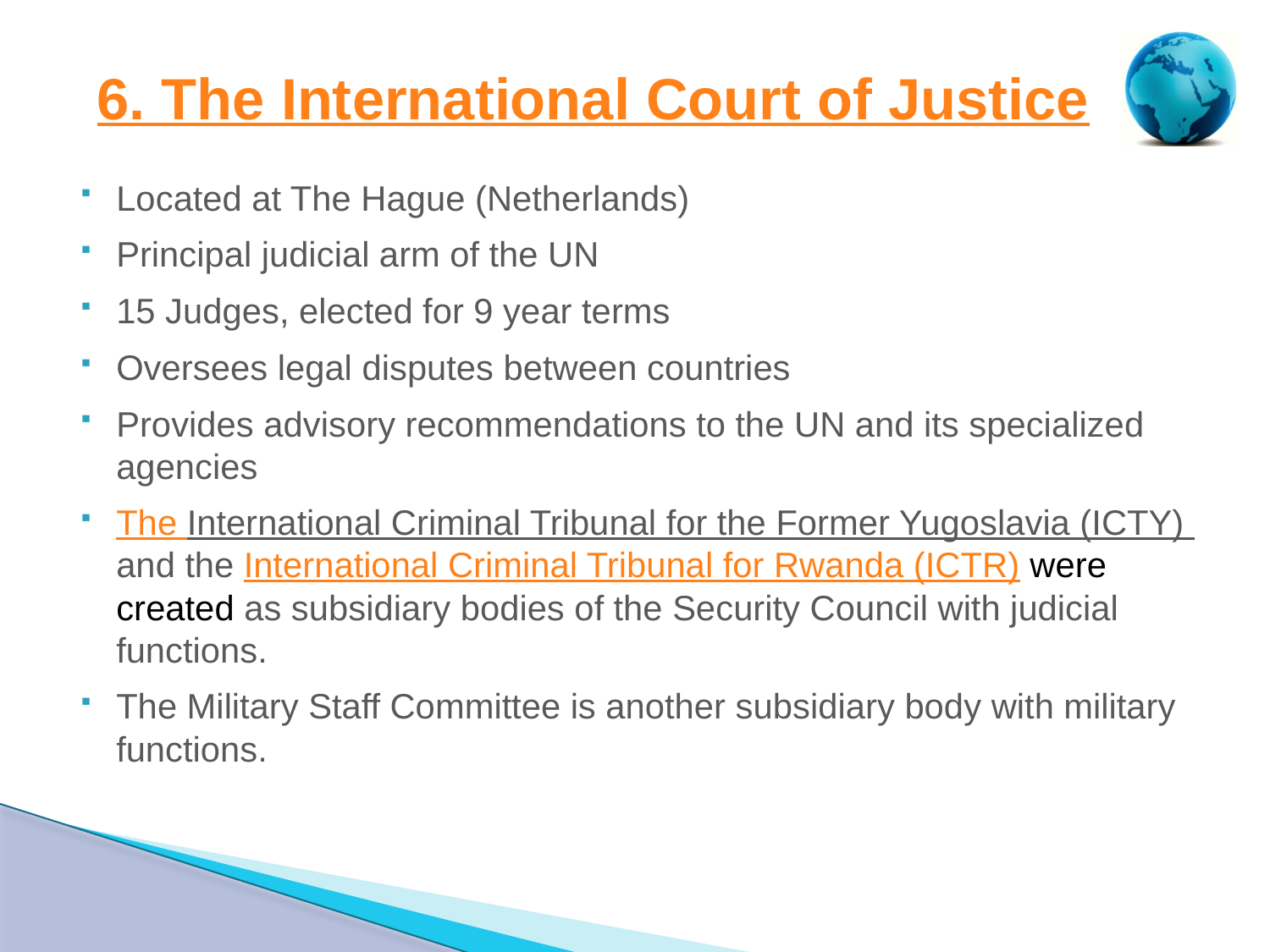

# 6. The International Court of Justice
Located at The Hague (Netherlands)
Principal judicial arm of the UN
15 Judges, elected for 9 year terms
Oversees legal disputes between countries
Provides advisory recommendations to the UN and its specialized agencies
The International Criminal Tribunal for the Former Yugoslavia (ICTY) and the International Criminal Tribunal for Rwanda (ICTR) were created as subsidiary bodies of the Security Council with judicial functions.
The Military Staff Committee is another subsidiary body with military functions.
24